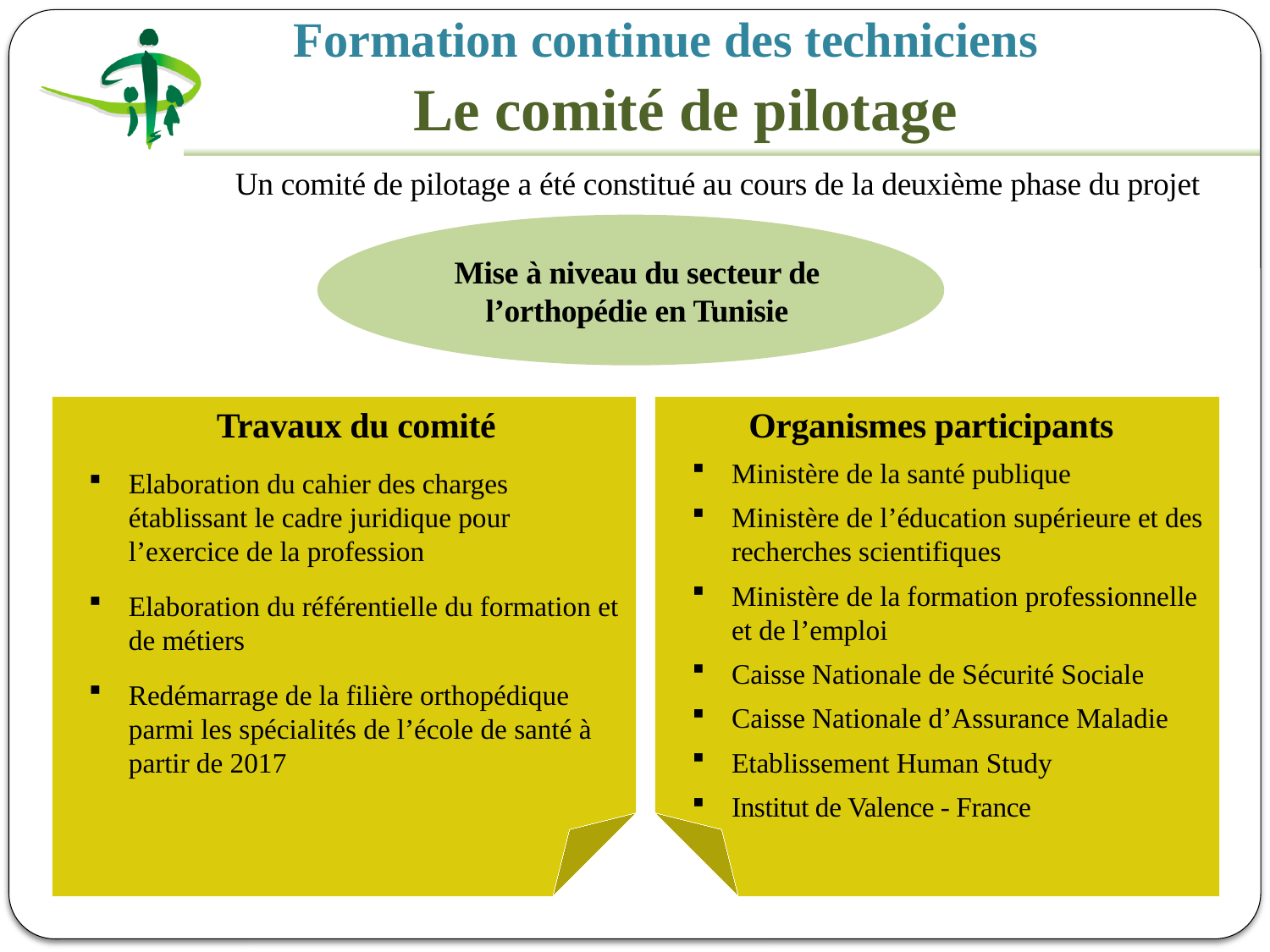

Formation continue des techniciens
Le comité de pilotage

	Un comité de pilotage a été constitué au cours de la deuxième phase du projet
Mise à niveau du secteur de l’orthopédie en Tunisie
Travaux du comité
Elaboration du cahier des charges établissant le cadre juridique pour l’exercice de la profession
Elaboration du référentielle du formation et de métiers
Redémarrage de la filière orthopédique parmi les spécialités de l’école de santé à partir de 2017
Organismes participants
Ministère de la santé publique
Ministère de l’éducation supérieure et des recherches scientifiques
Ministère de la formation professionnelle et de l’emploi
Caisse Nationale de Sécurité Sociale
Caisse Nationale d’Assurance Maladie
Etablissement Human Study
Institut de Valence - France